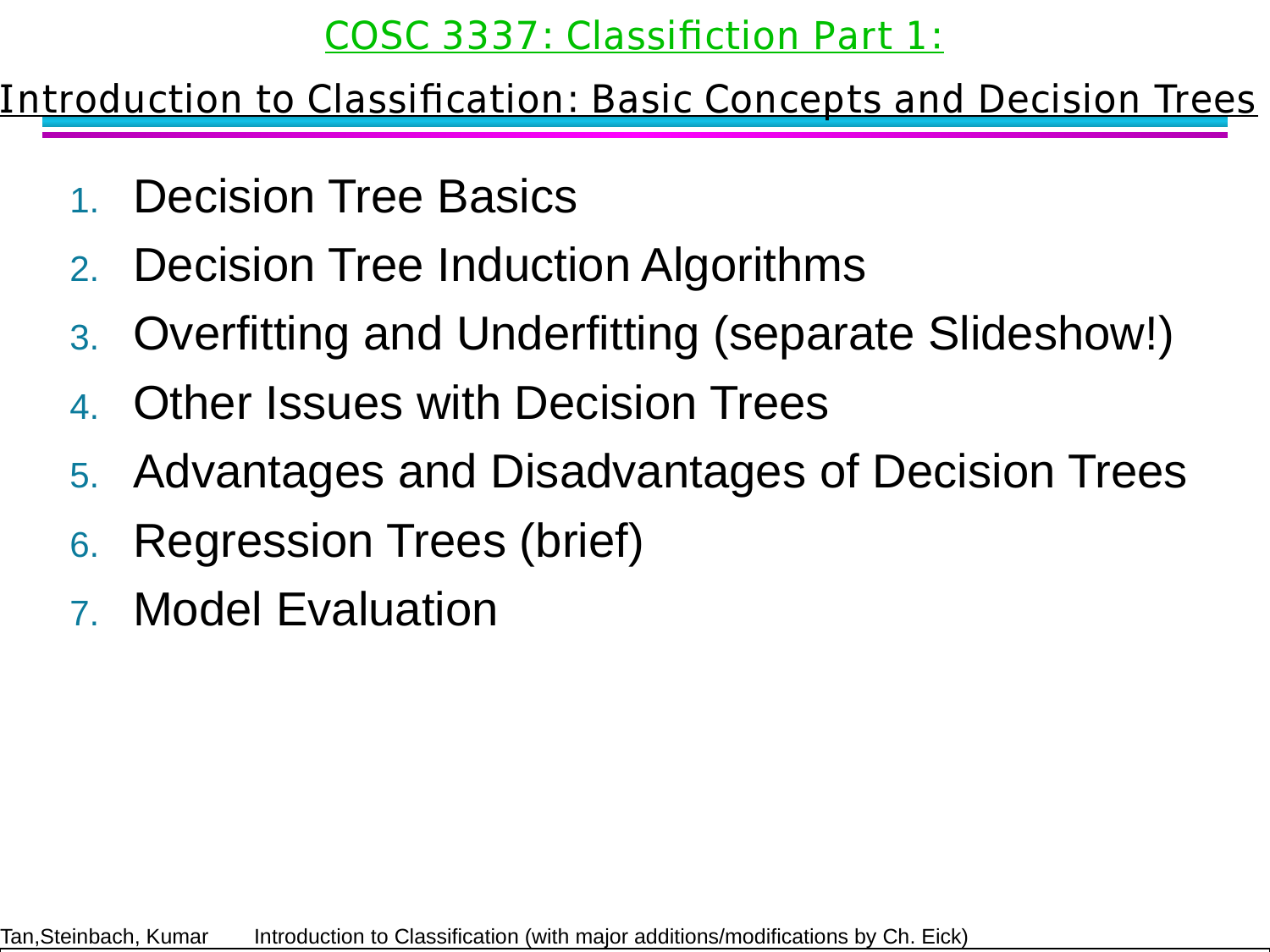

# COSC 3337: Classifiction Part 1: Introduction to Classification: Basic Concepts and Decision Trees
Decision Tree Basics
Decision Tree Induction Algorithms
Overfitting and Underfitting (separate Slideshow!)
Other Issues with Decision Trees
Advantages and Disadvantages of Decision Trees
Regression Trees (brief)
Model Evaluation